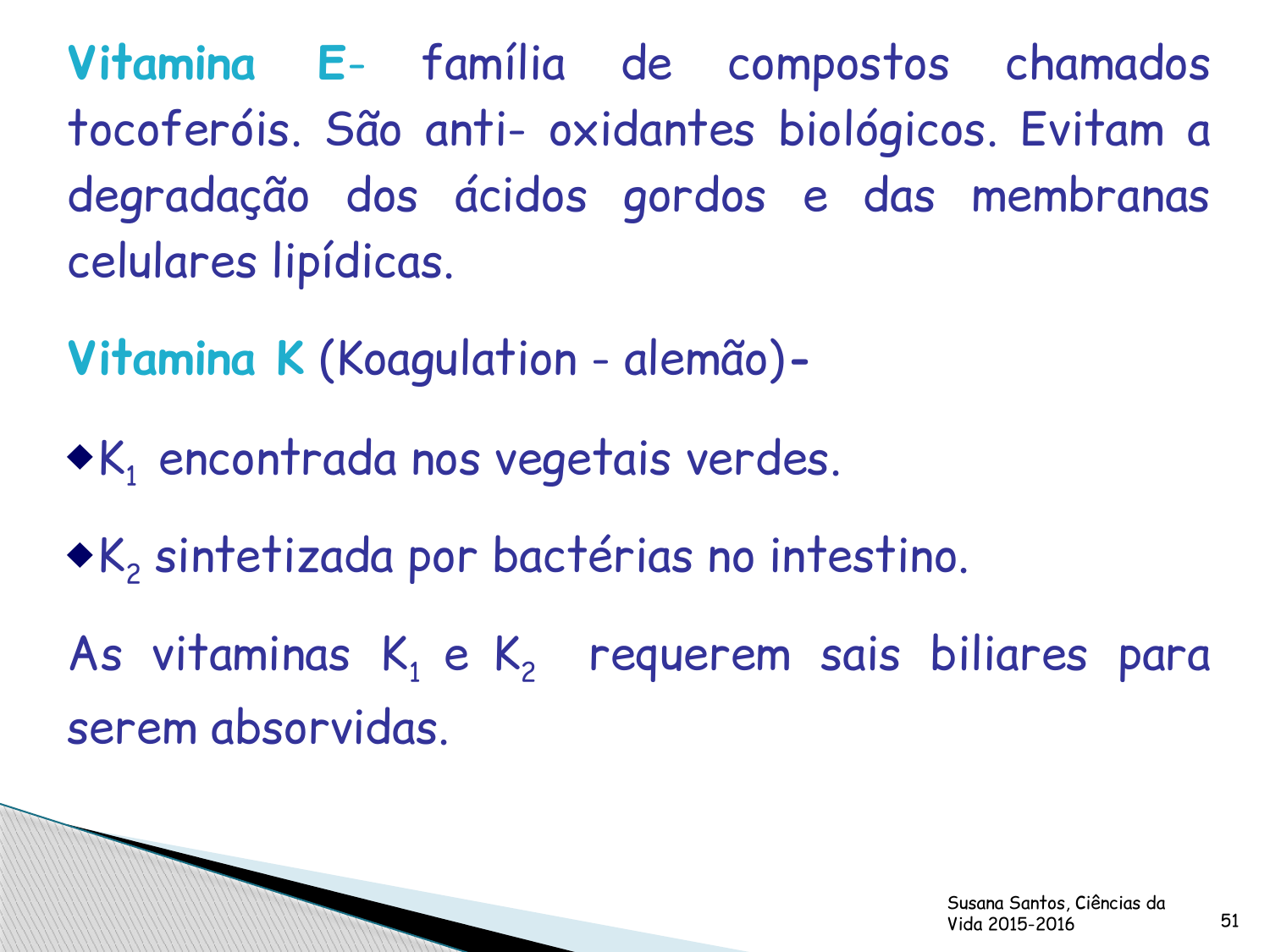

Vitamina E- família de compostos chamados tocoferóis. São anti- oxidantes biológicos. Evitam a degradação dos ácidos gordos e das membranas celulares lipídicas.
Vitamina K (Koagulation - alemão)-
K1  encontrada nos vegetais verdes.
K2 sintetizada por bactérias no intestino.
As vitaminas K1 e K2  requerem sais biliares para serem absorvidas.

Susana Santos, Ciências da Vida 2015-2016
51